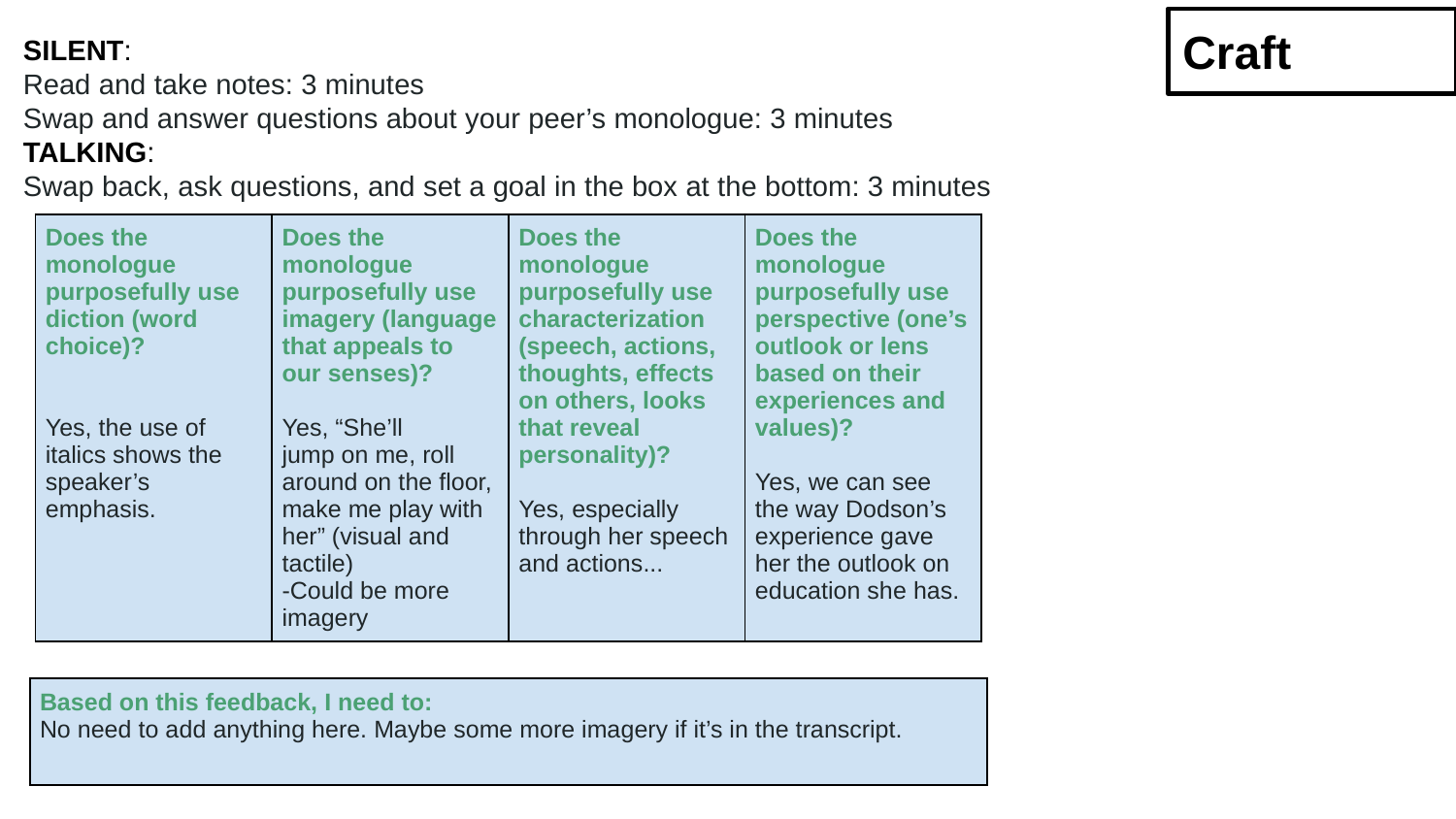

Craft
SILENT:
Read and take notes: 3 minutes
Swap and answer questions about your peer’s monologue: 3 minutes
TALKING:
Swap back, ask questions, and set a goal in the box at the bottom: 3 minutes

| Does the monologue purposefully use diction (word choice)? Yes, the use of italics shows the speaker’s emphasis. | Does the monologue purposefully use imagery (language that appeals to our senses)? Yes, “She’ll jump on me, roll around on the floor, make me play with her” (visual and tactile) -Could be more imagery | Does the monologue purposefully use characterization (speech, actions, thoughts, effects on others, looks that reveal personality)? Yes, especially through her speech and actions... | Does the monologue purposefully use perspective (one’s outlook or lens based on their experiences and values)? Yes, we can see the way Dodson’s experience gave her the outlook on education she has. |
| --- | --- | --- | --- |

| Based on this feedback, I need to: No need to add anything here. Maybe some more imagery if it’s in the transcript. |
| --- |